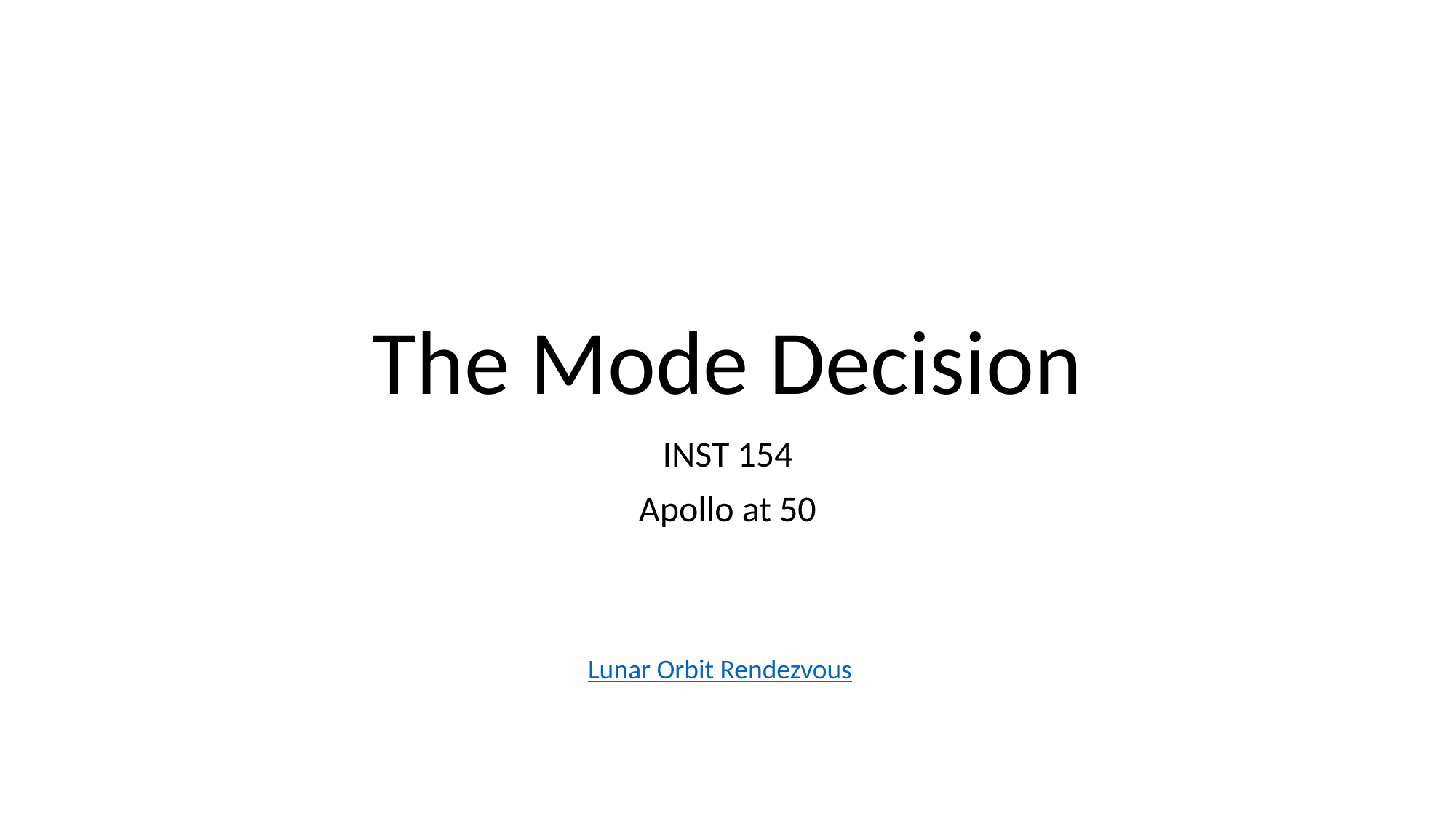

# The Mode Decision
INST 154
Apollo at 50
Lunar Orbit Rendezvous